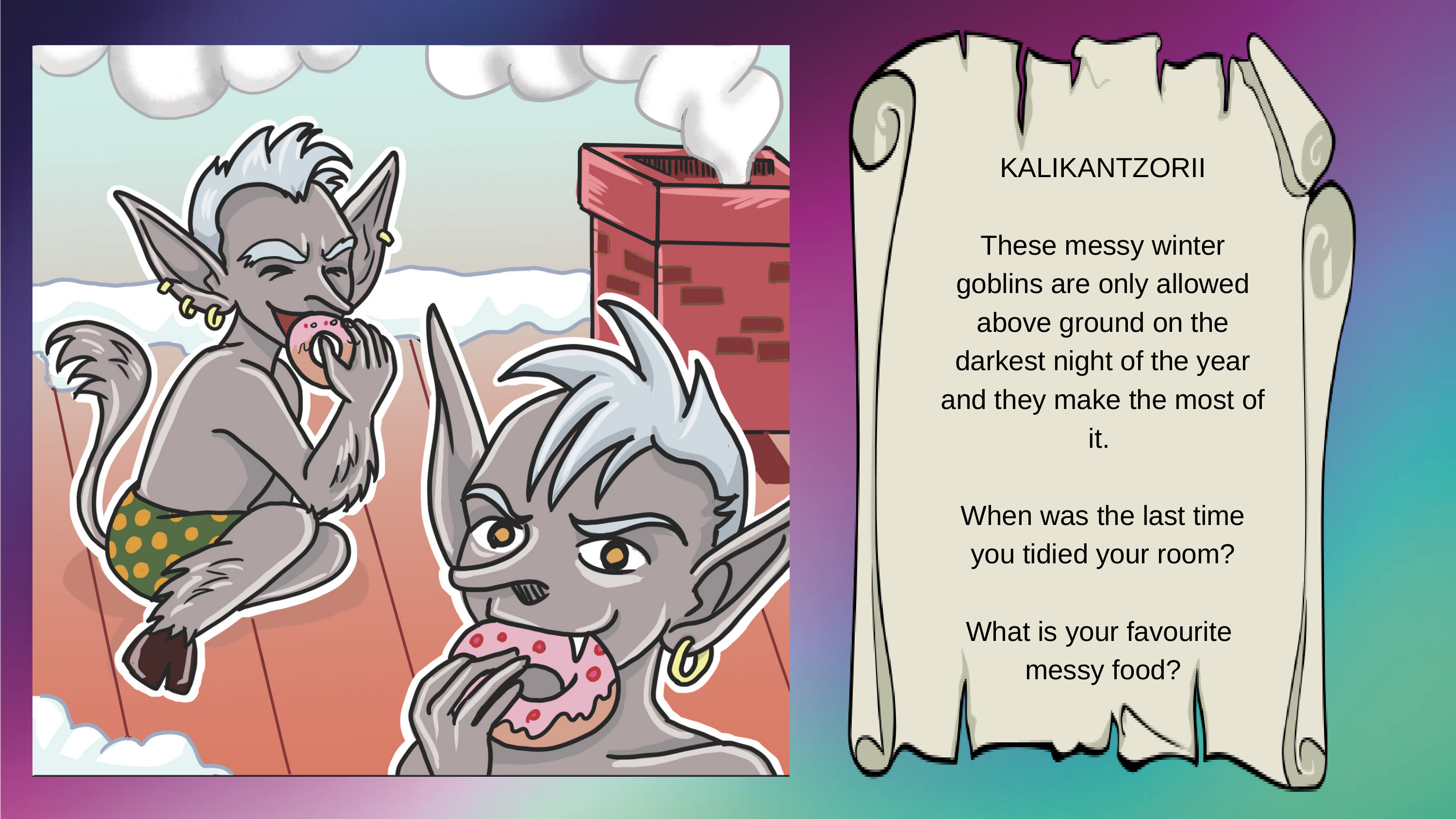

KALIKANTZORII

These messy winter goblins are only allowed above ground on the darkest night of the year and they make the most of it.

When was the last time you tidied your room?

What is your favourite
messy food?